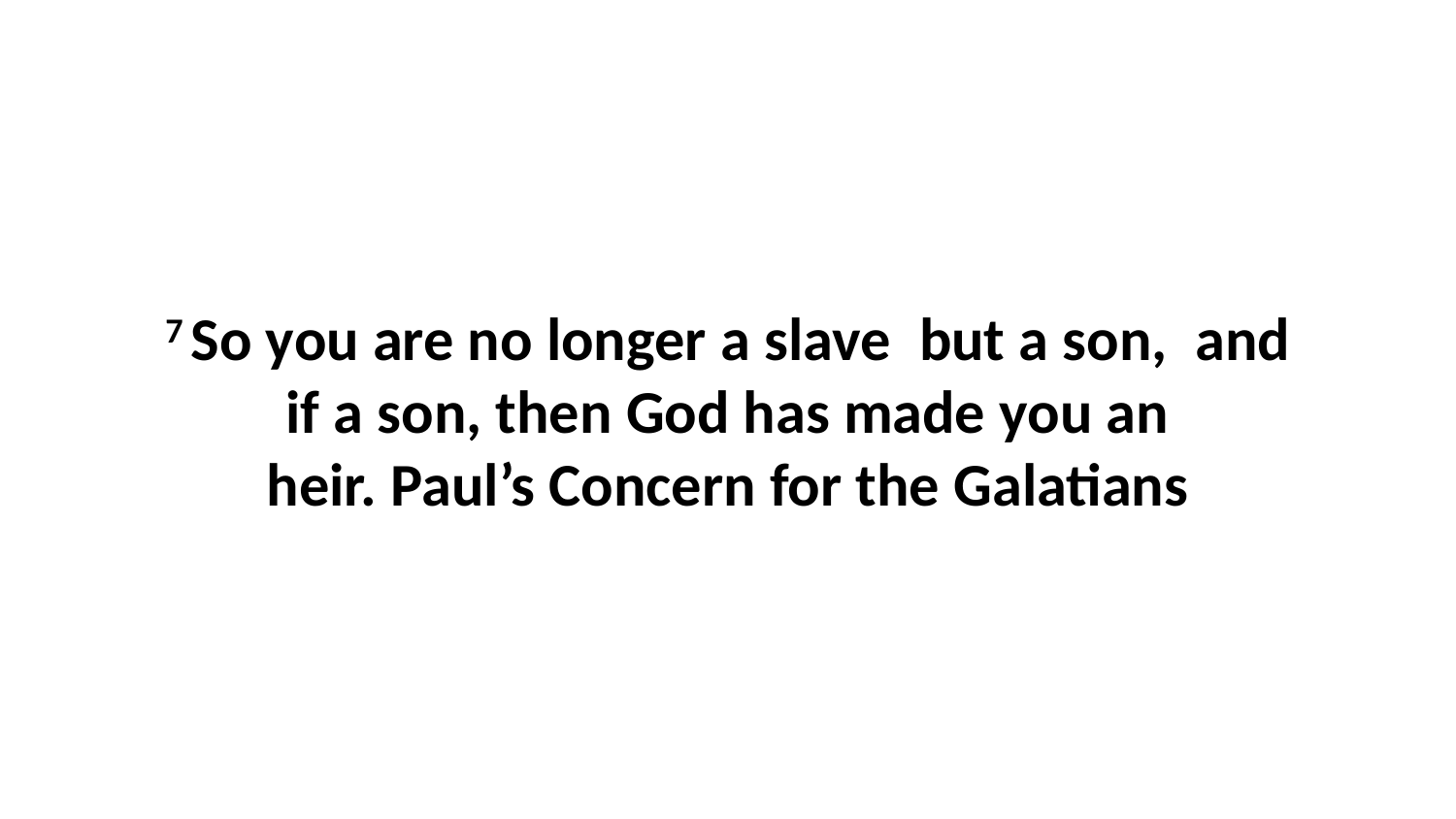

7 So you are no longer a slave  but a son,  and if a son, then God has made you an heir. Paul’s Concern for the Galatians